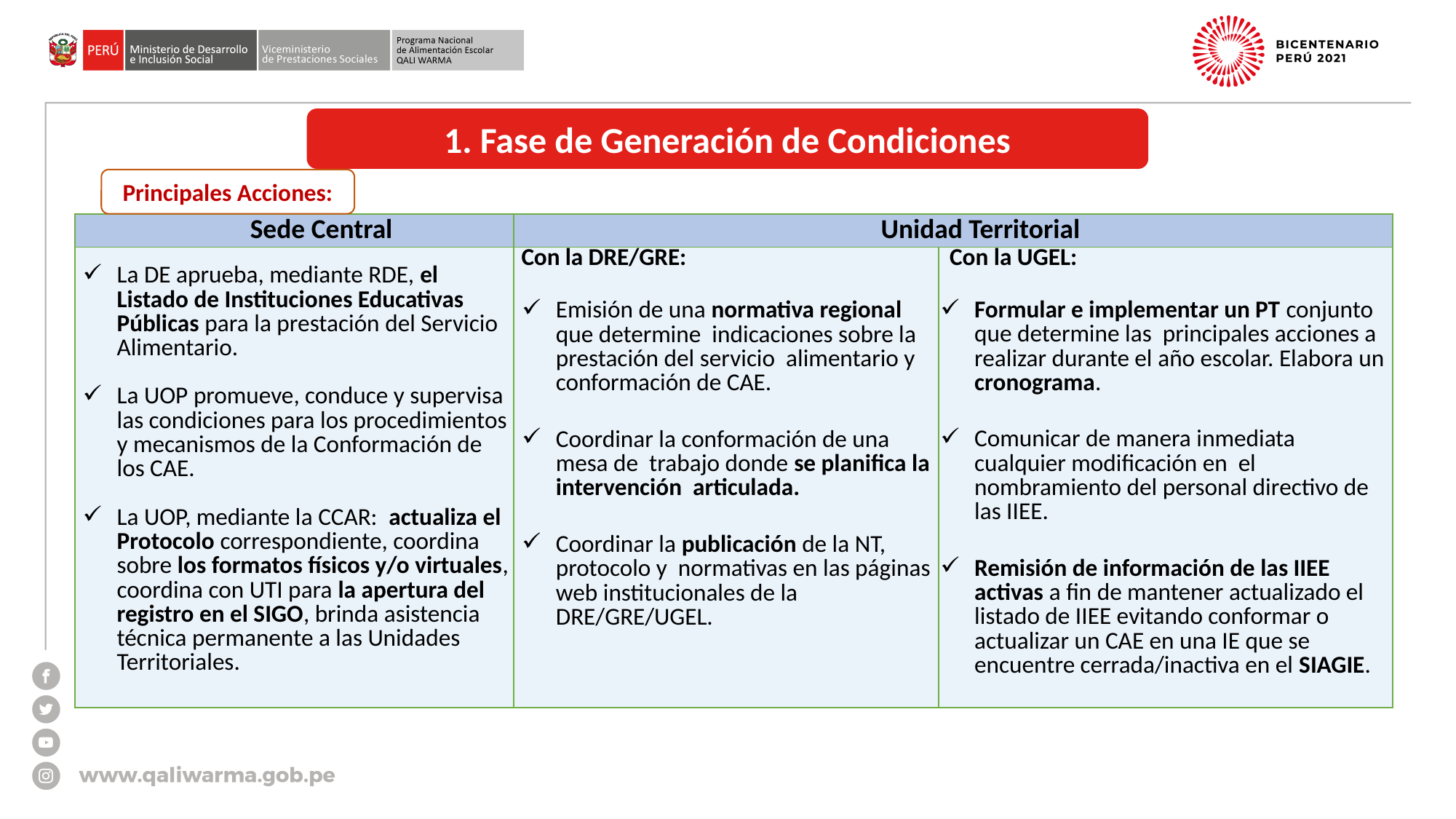

1. Fase de Generación de Condiciones
Principales Acciones:
| Sede Central | Unidad Territorial | ROL DEL GL |
| --- | --- | --- |
| La DE aprueba, mediante RDE, el Listado de Instituciones Educativas Públicas para la prestación del Servicio Alimentario. La UOP promueve, conduce y supervisa las condiciones para los procedimientos y mecanismos de la Conformación de los CAE. La UOP, mediante la CCAR: actualiza el Protocolo correspondiente, coordina sobre los formatos físicos y/o virtuales, coordina con UTI para la apertura del registro en el SIGO, brinda asistencia técnica permanente a las Unidades Territoriales. | Con la DRE/GRE: Emisión de una normativa regional que determine indicaciones sobre la prestación del servicio alimentario y conformación de CAE. Coordinar la conformación de una mesa de trabajo donde se planifica la intervención articulada. Coordinar la publicación de la NT, protocolo y normativas en las páginas web institucionales de la DRE/GRE/UGEL. | Con la UGEL: Formular e implementar un PT conjunto que determine las principales acciones a realizar durante el año escolar. Elabora un cronograma. Comunicar de manera inmediata cualquier modificación en el nombramiento del personal directivo de las IIEE. Remisión de información de las IIEE activas a fin de mantener actualizado el listado de IIEE evitando conformar o actualizar un CAE en una IE que se encuentre cerrada/inactiva en el SIAGIE. |